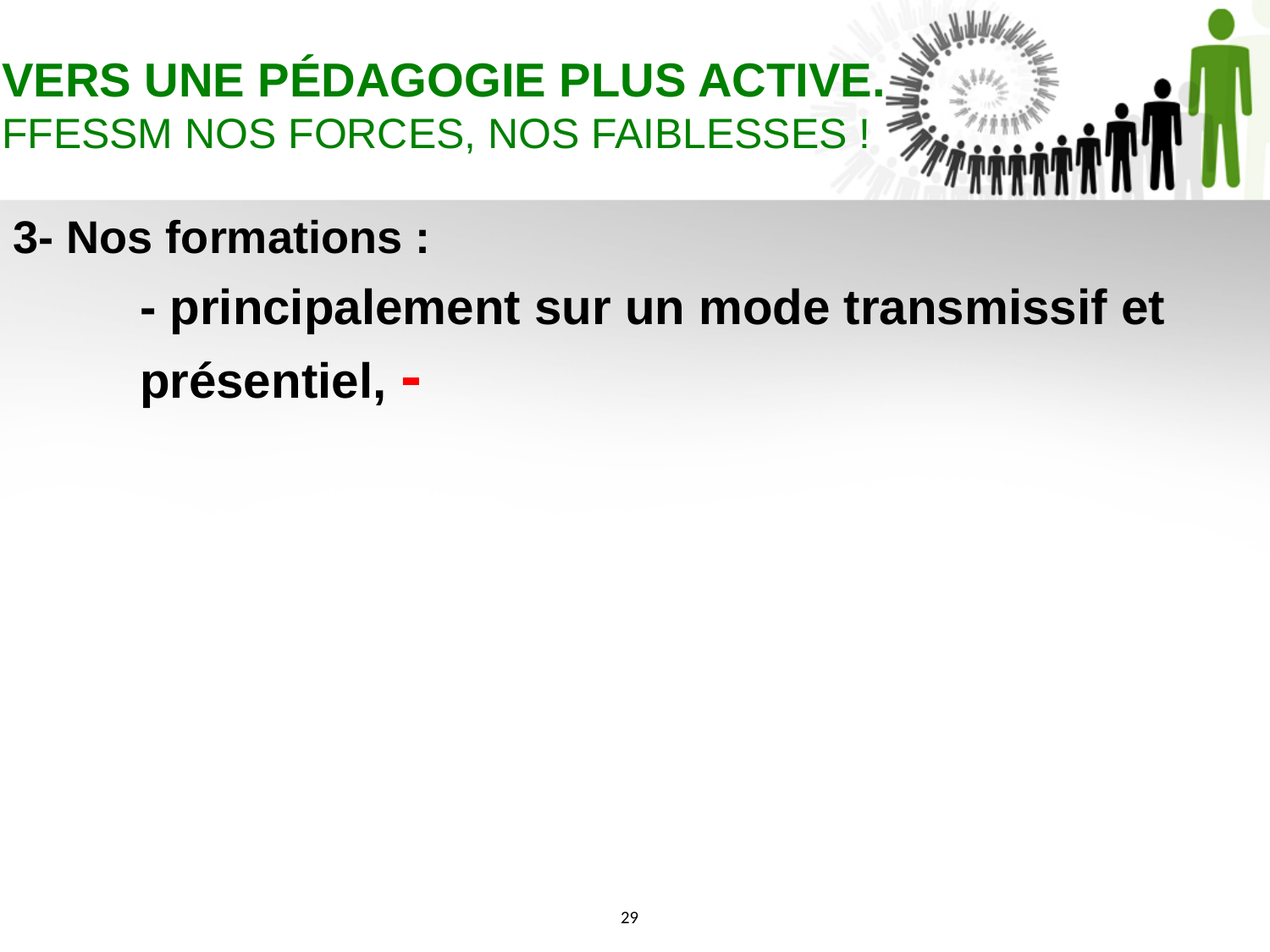

VERS UNE PÉDAGOGIE PLUS ACTIVE.
FFESSM NOS FORCES, NOS FAIBLESSES !
3- Nos formations :
	- principalement sur un mode transmissif et 	présentiel, -

29